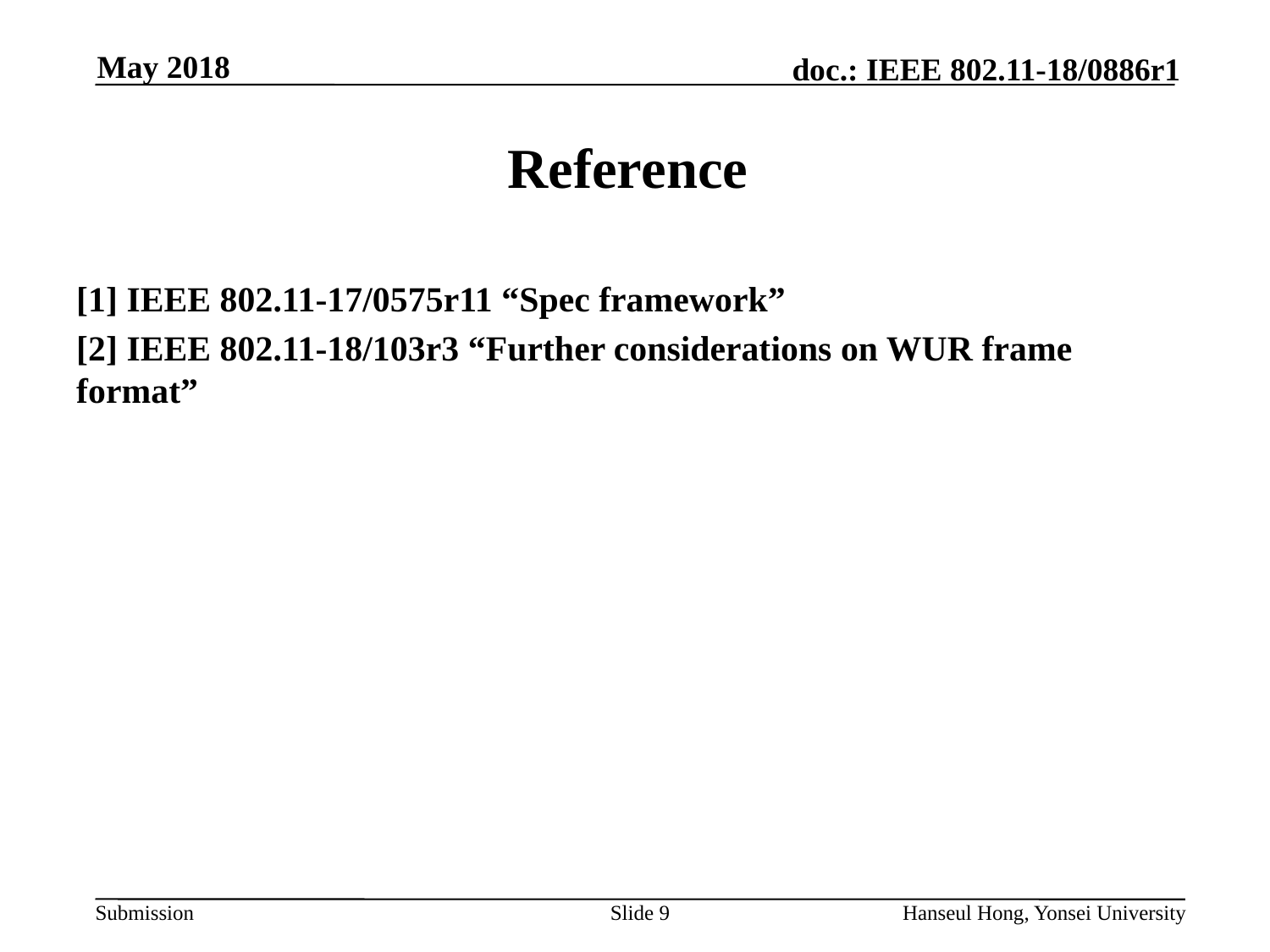

# Reference
[1] IEEE 802.11-17/0575r11 “Spec framework”
[2] IEEE 802.11-18/103r3 “Further considerations on WUR frame format”